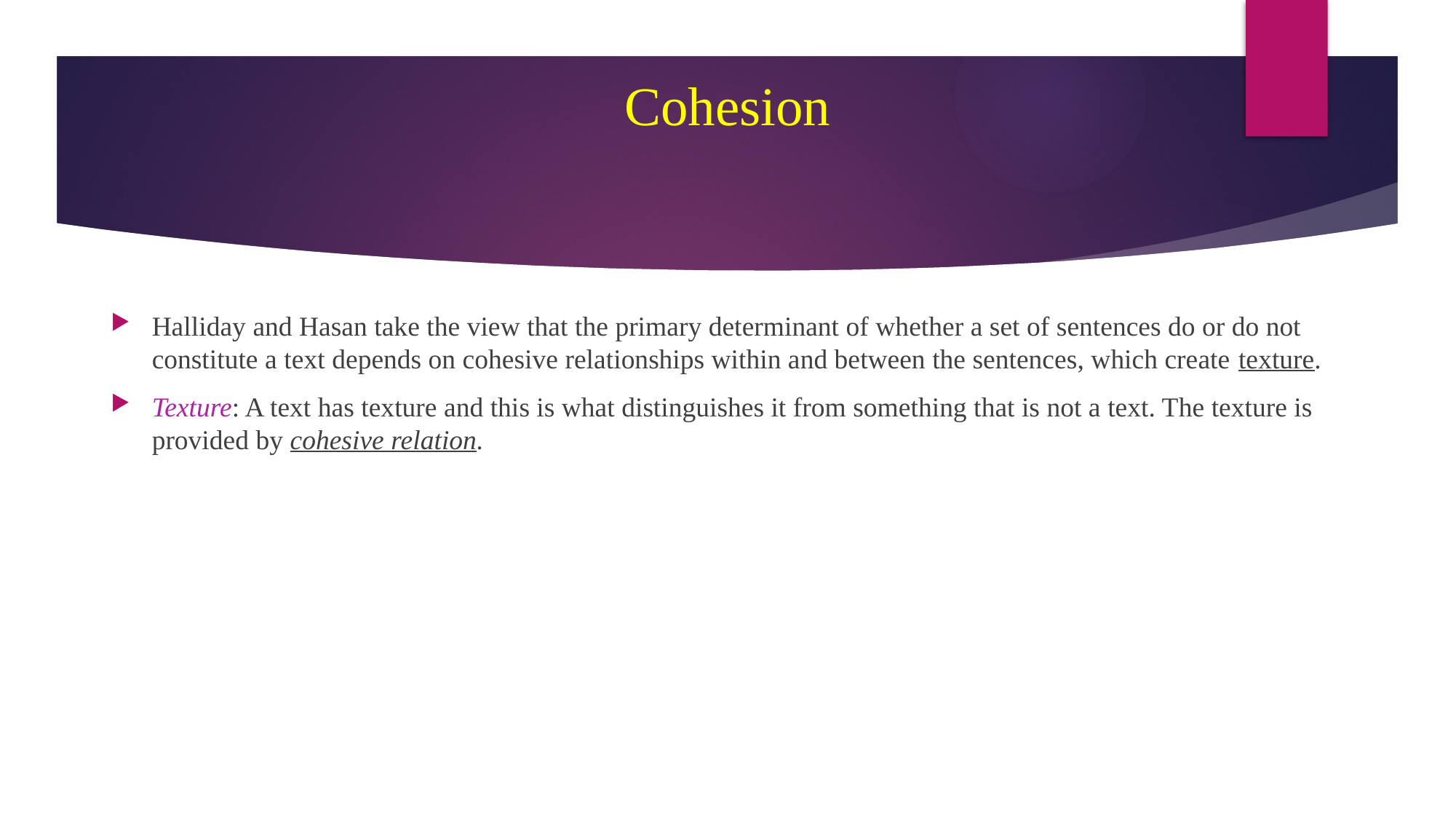

# Cohesion
Halliday and Hasan take the view that the primary determinant of whether a set of sentences do or do not constitute a text depends on cohesive relationships within and between the sentences, which create texture.
Texture: A text has texture and this is what distinguishes it from something that is not a text. The texture is provided by cohesive relation.